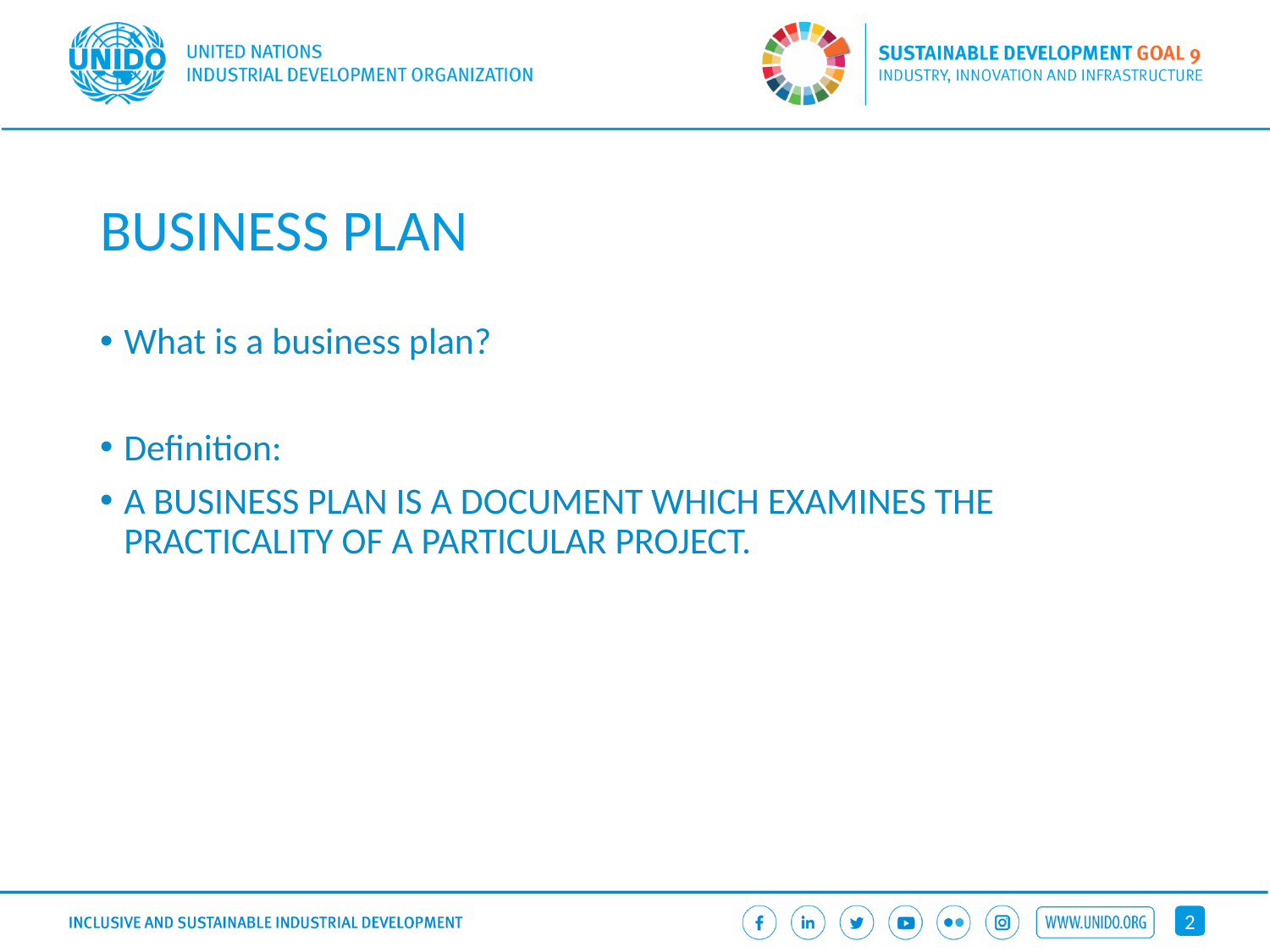

# BUSINESS PLAN
What is a business plan?

Definition:
A BUSINESS PLAN IS A DOCUMENT WHICH EXAMINES THE PRACTICALITY OF A PARTICULAR PROJECT.